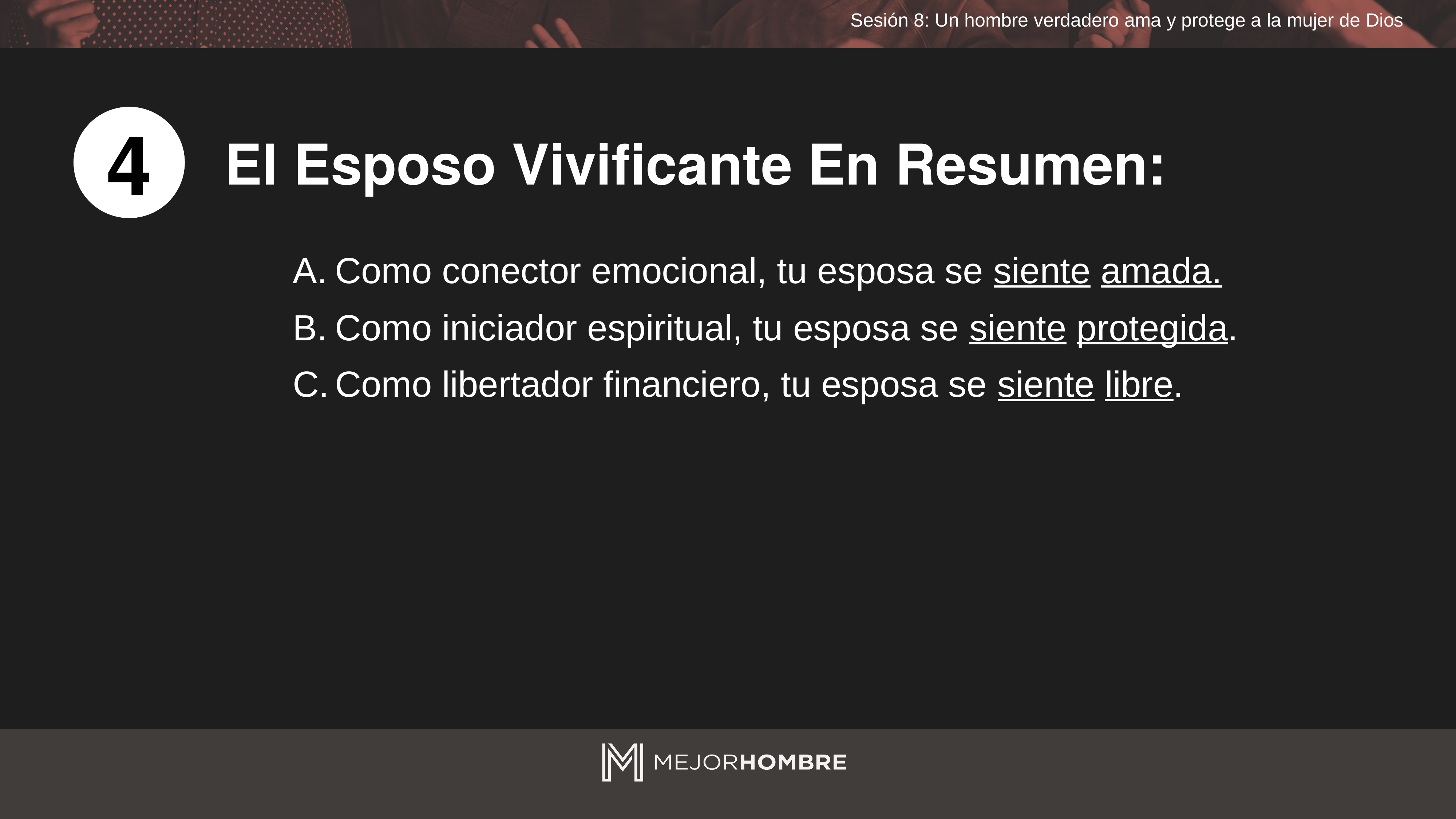

4
El Esposo Vivificante En Resumen:
Como conector emocional, tu esposa se siente amada.
Como iniciador espiritual, tu esposa se siente protegida.
Como libertador financiero, tu esposa se siente libre.